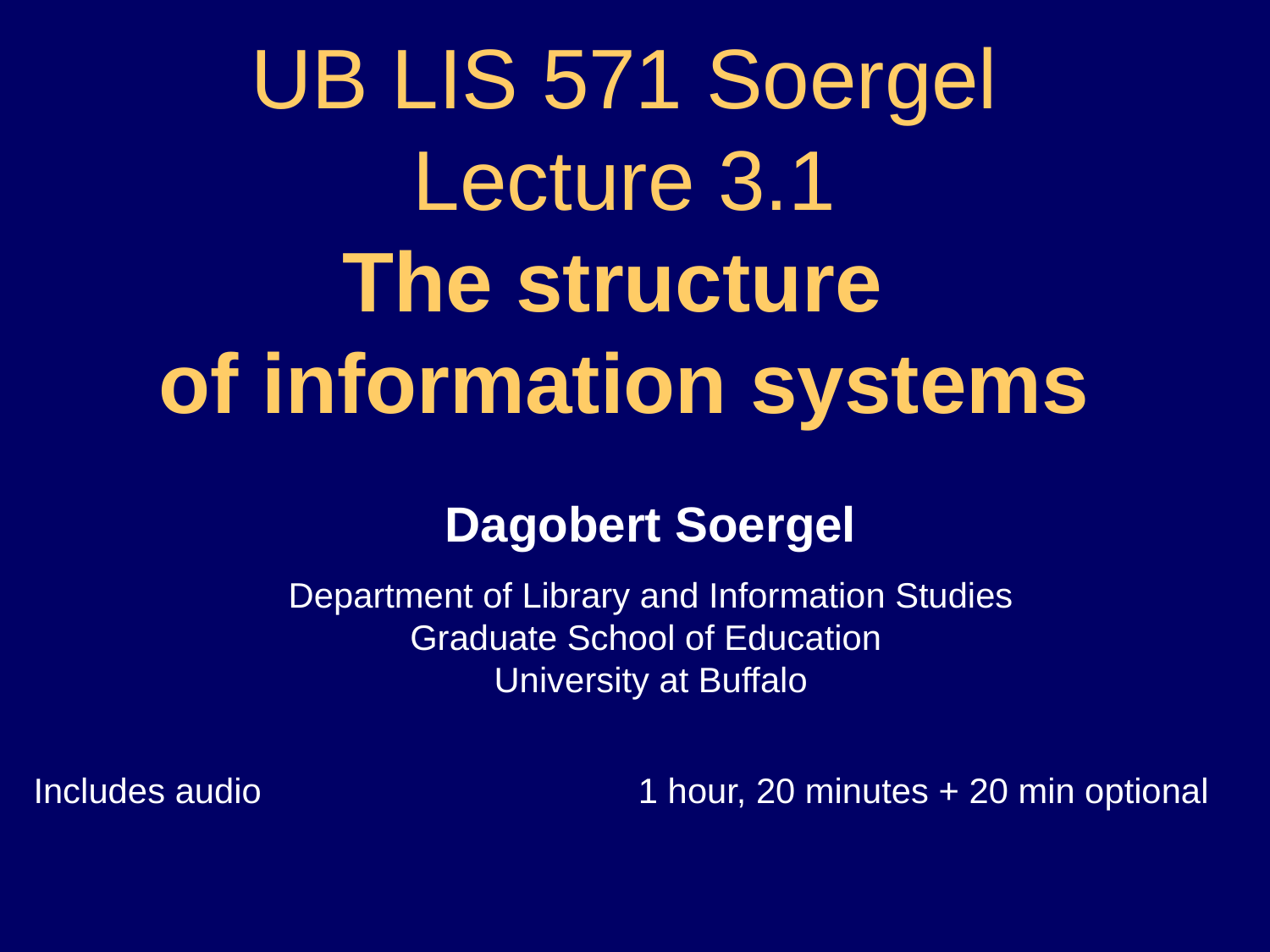

# UB LIS 571 Soergel Lecture 3.1 The structure of information systems
Dagobert Soergel
Department of Library and Information Studies
Graduate School of Education
University at Buffalo

Includes audio		                       1 hour, 20 minutes + 20 min optional